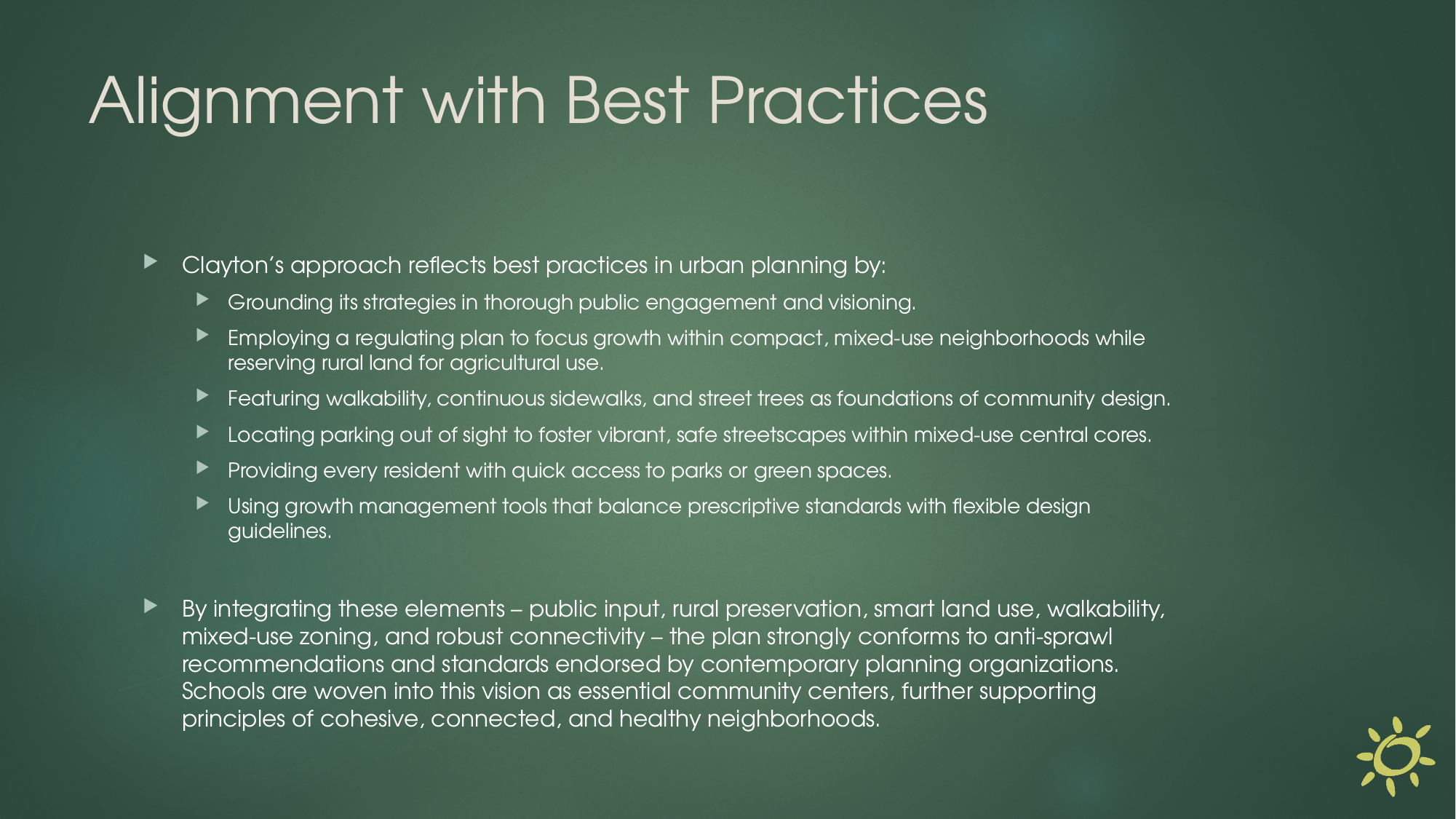

# Alignment with Best Practices
Clayton’s approach reflects best practices in urban planning by:
Grounding its strategies in thorough public engagement and visioning.
Employing a regulating plan to focus growth within compact, mixed-use neighborhoods while reserving rural land for agricultural use.
Featuring walkability, continuous sidewalks, and street trees as foundations of community design.
Locating parking out of sight to foster vibrant, safe streetscapes within mixed-use central cores.
Providing every resident with quick access to parks or green spaces.
Using growth management tools that balance prescriptive standards with flexible design guidelines.

By integrating these elements – public input, rural preservation, smart land use, walkability, mixed-use zoning, and robust connectivity – the plan strongly conforms to anti-sprawl recommendations and standards endorsed by contemporary planning organizations. Schools are woven into this vision as essential community centers, further supporting principles of cohesive, connected, and healthy neighborhoods.